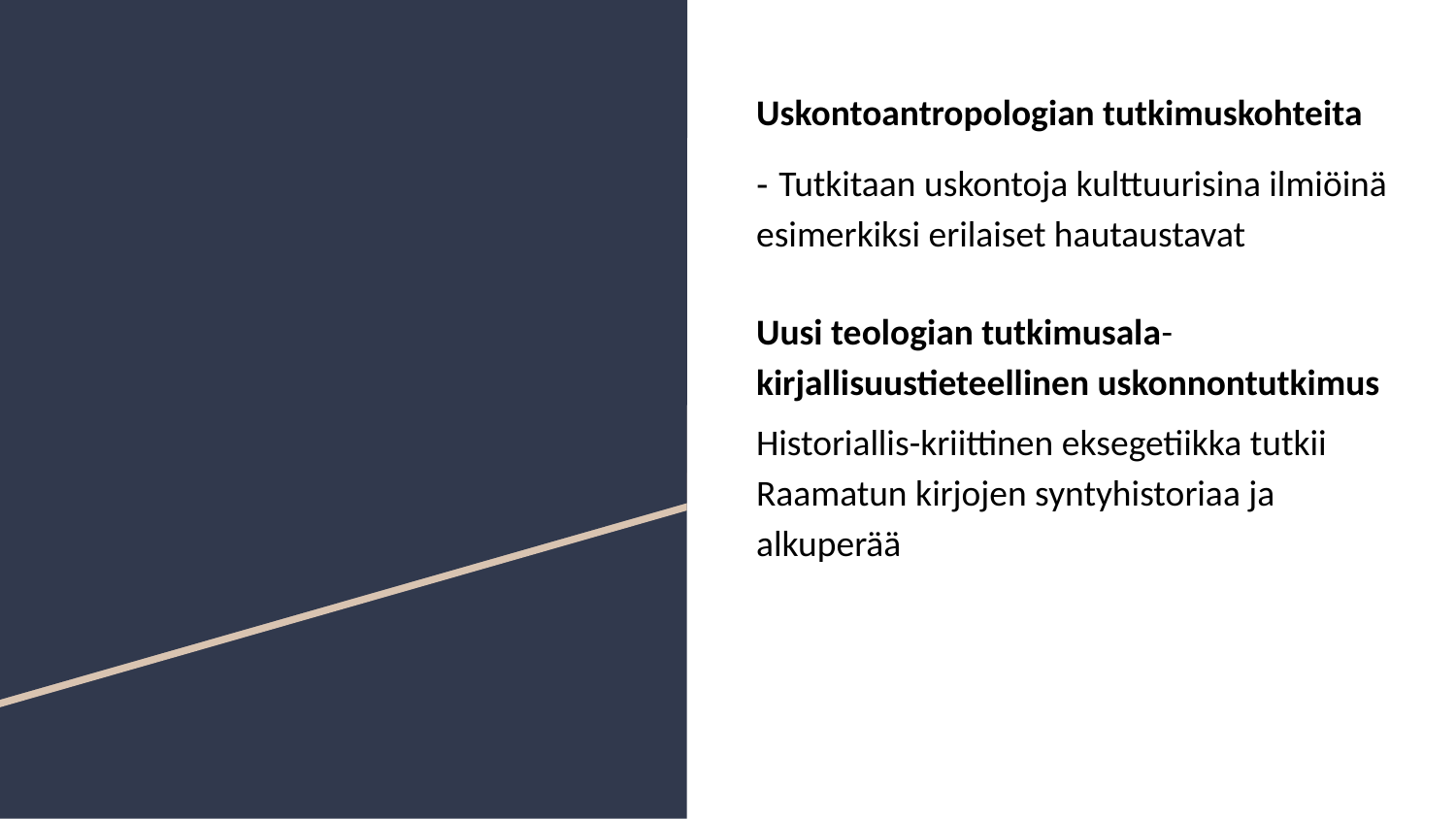

Uskontoantropologian tutkimuskohteita
- Tutkitaan uskontoja kulttuurisina ilmiöinä esimerkiksi erilaiset hautaustavat
Uusi teologian tutkimusala- kirjallisuustieteellinen uskonnontutkimus
Historiallis-kriittinen eksegetiikka tutkii Raamatun kirjojen syntyhistoriaa ja alkuperää

#